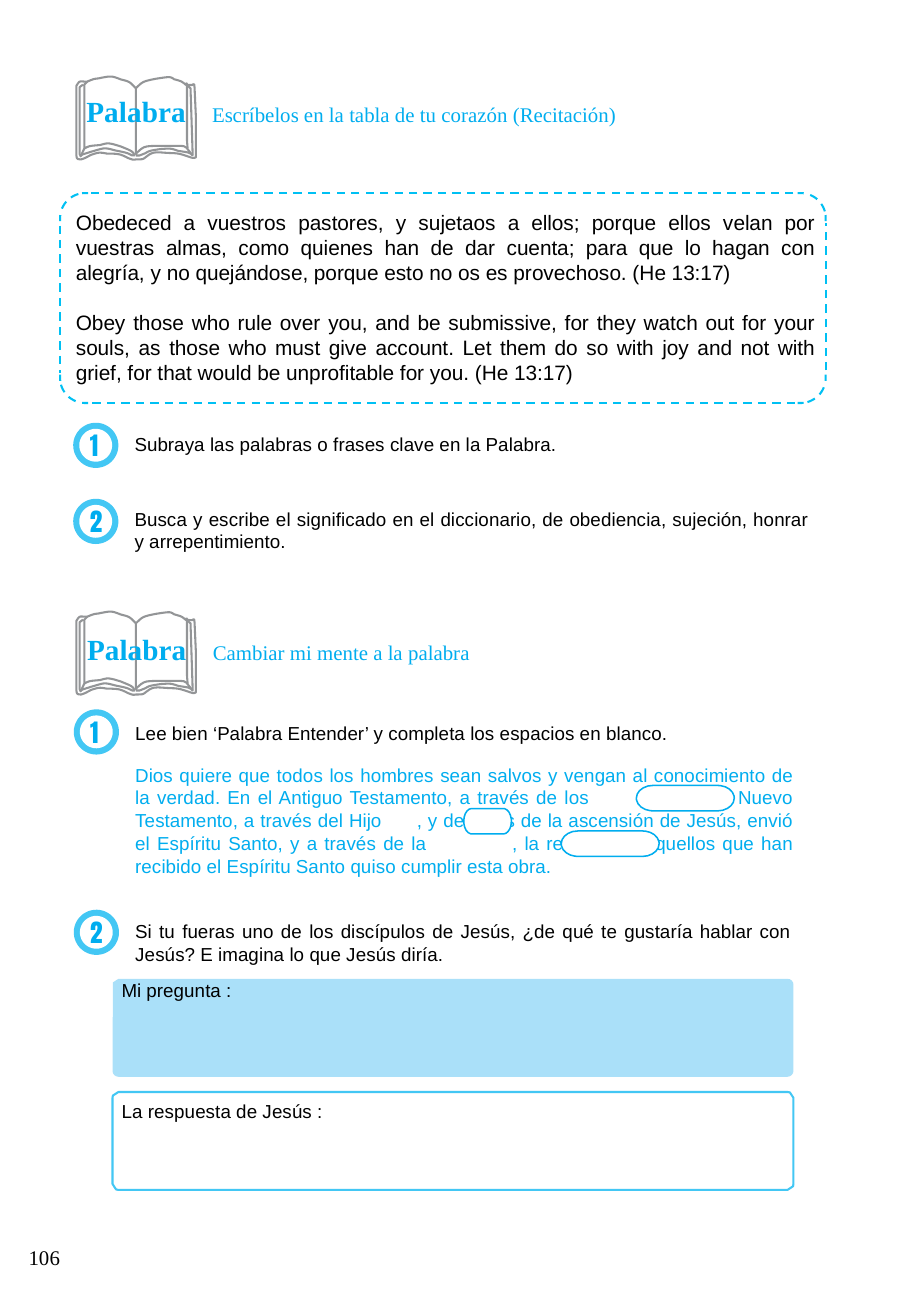

Palabra     Escríbelos en la tabla de tu corazón (Recitación)

Obedeced a vuestros pastores, y sujetaos a ellos; porque ellos velan por vuestras almas, como quienes han de dar cuenta; para que lo hagan con alegría, y no quejándose, porque esto no os es provechoso. (He 13:17)

Obey those who rule over you, and be submissive, for they watch out for your souls, as those who must give account. Let them do so with joy and not with grief, for that would be unprofitable for you. (He 13:17)

Subraya las palabras o frases clave en la Palabra.
1

Busca y escribe el significado en el diccionario, de obediencia, sujeción, honrar y arrepentimiento.
2

Palabra     Cambiar mi mente a la palabra

1
Lee bien ‘Palabra Entender’ y completa los espacios en blanco.
Dios quiere que todos los hombres sean salvos y vengan al conocimiento de la verdad. En el Antiguo Testamento, a través de los            , en el Nuevo Testamento, a través del Hijo      , y después de la ascensión de Jesús, envió el Espíritu Santo, y a través de la            , la reunión de aquellos que han recibido el Espíritu Santo quiso cumplir esta obra.

Si tu fueras uno de los discípulos de Jesús, ¿de qué te gustaría hablar con Jesús? E imagina lo que Jesús diría.

Mi pregunta :
2

La respuesta de Jesús :
106